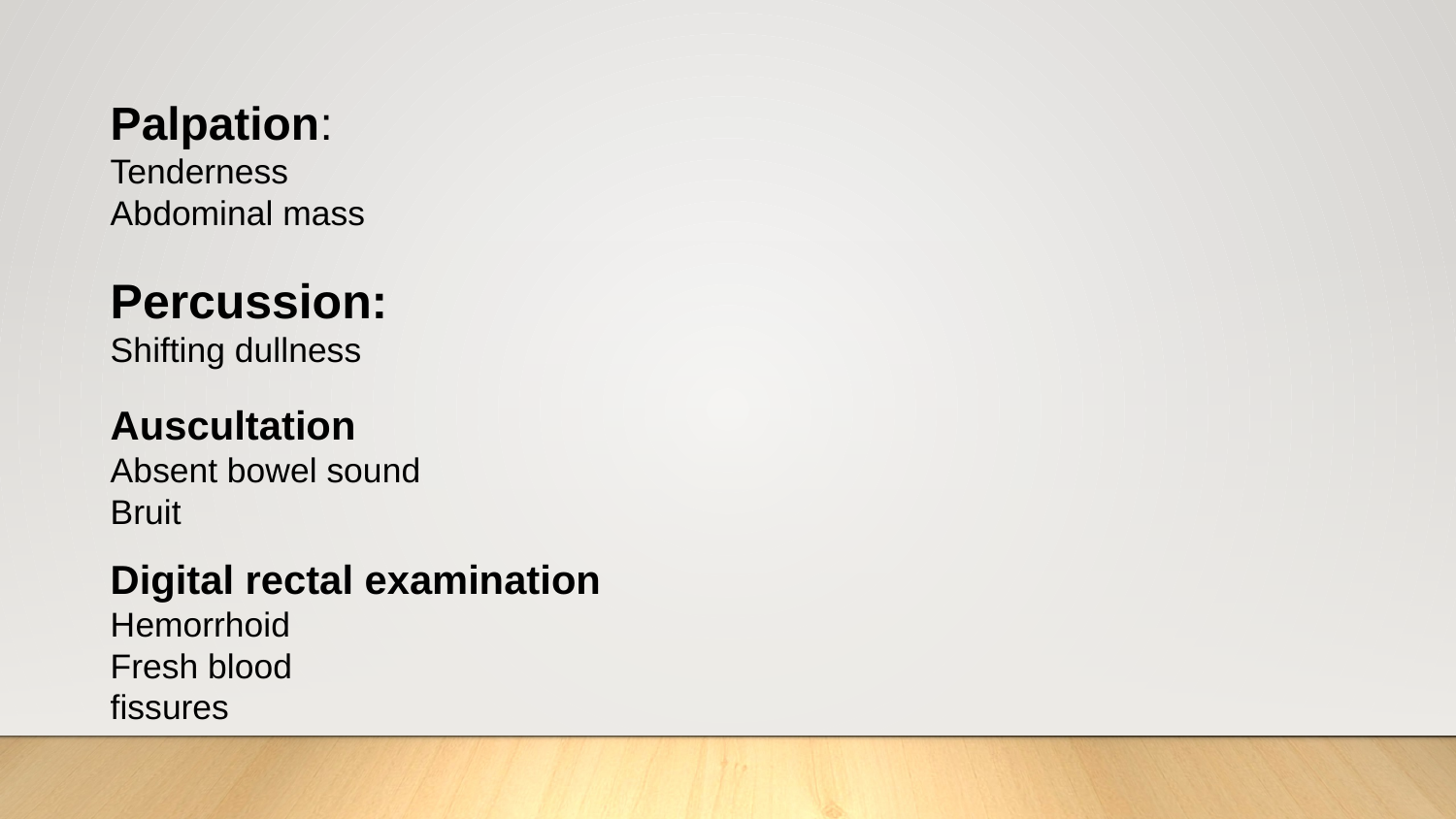

Palpation:
Tenderness
Abdominal mass
Percussion:
Shifting dullness
Auscultation
Absent bowel sound
Bruit

Digital rectal examination
Hemorrhoid
Fresh blood
fissures